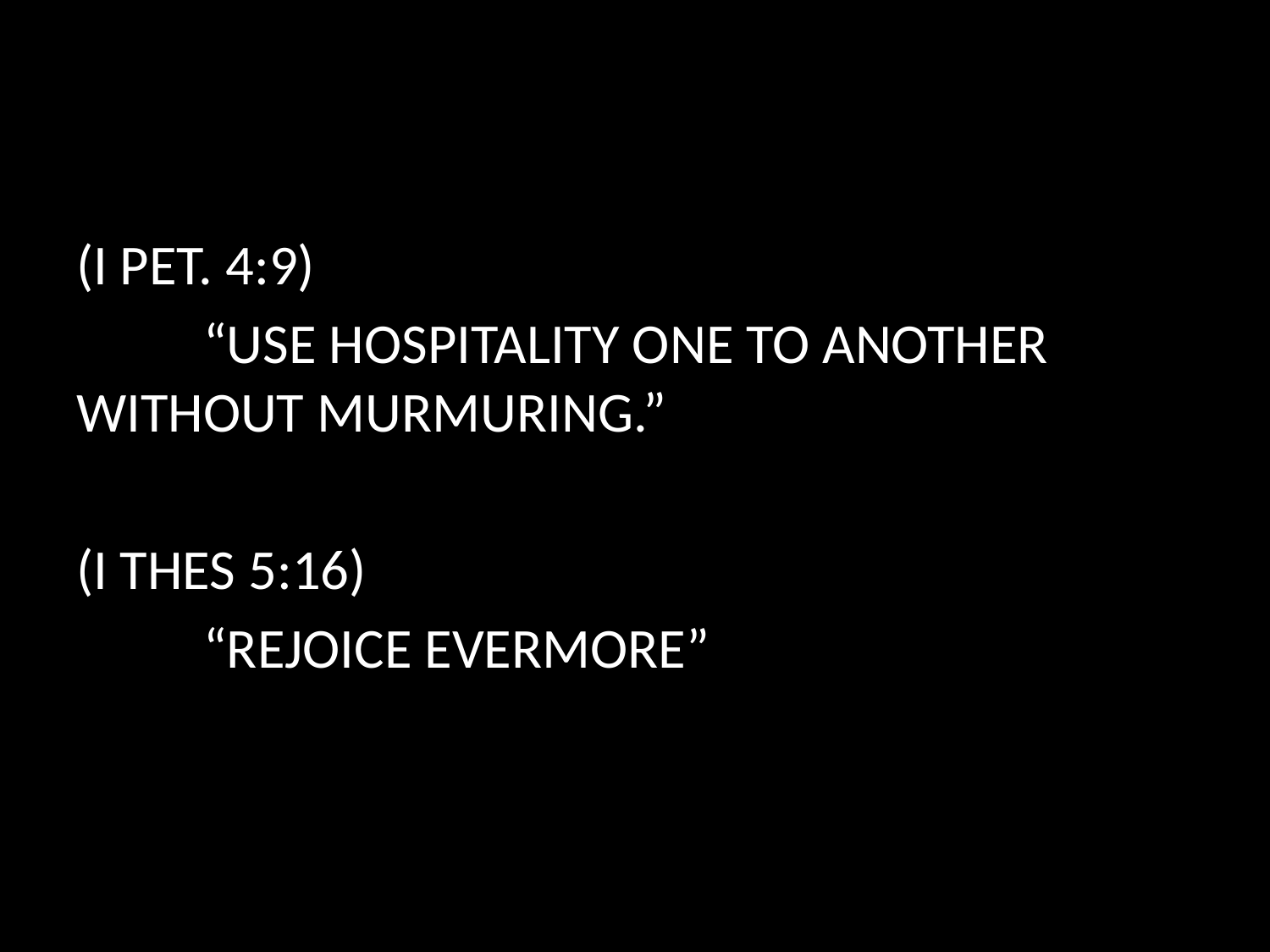

#
(I PET. 4:9)
	“USE HOSPITALITY ONE TO ANOTHER 	WITHOUT MURMURING.”

(I THES 5:16)
	“REJOICE EVERMORE”